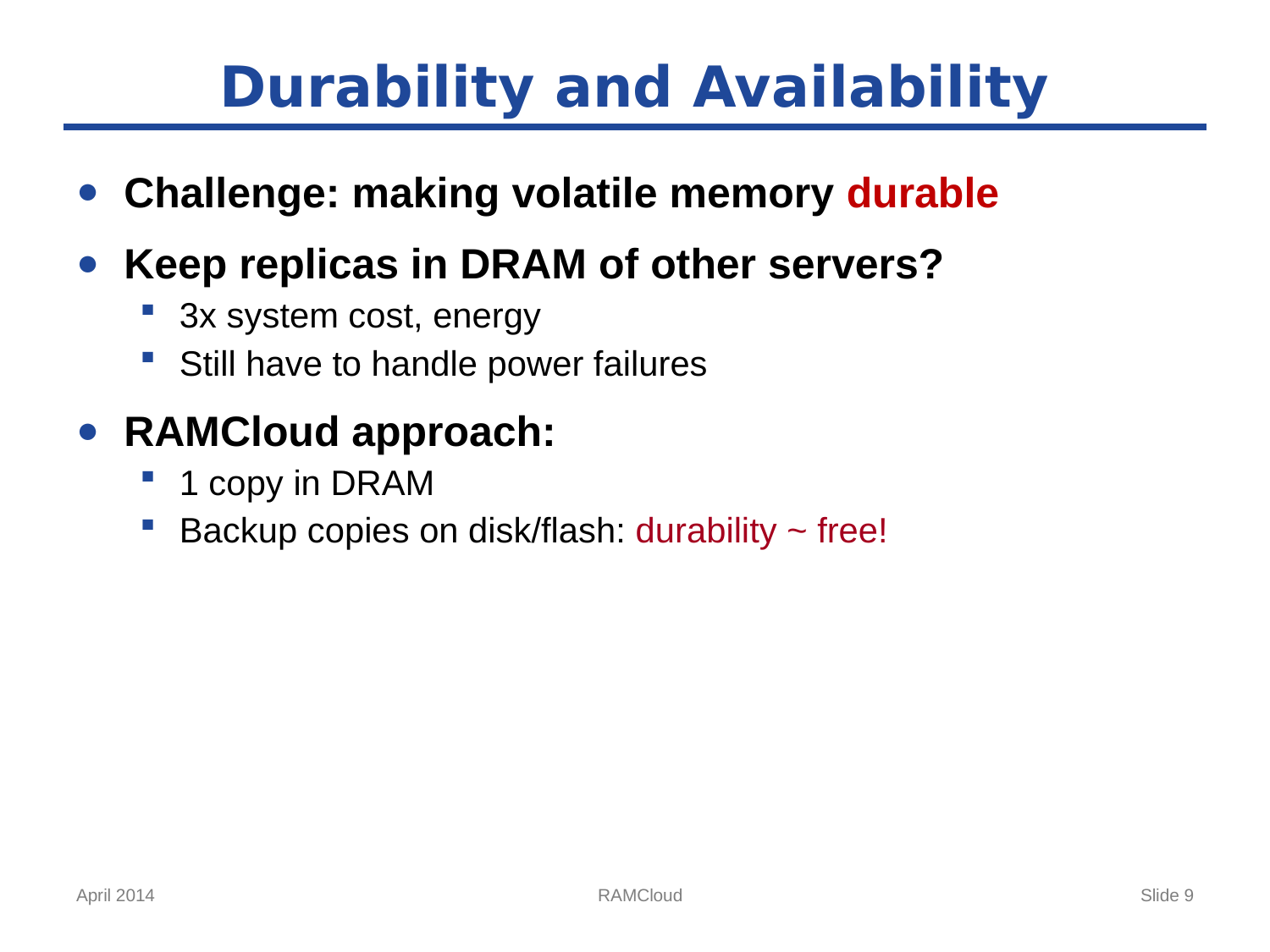

# Durability and Availability
Challenge: making volatile memory durable
Keep replicas in DRAM of other servers?
3x system cost, energy
Still have to handle power failures
RAMCloud approach:
1 copy in DRAM
Backup copies on disk/flash: durability ~ free!

April 2014
RAMCloud
Slide 9